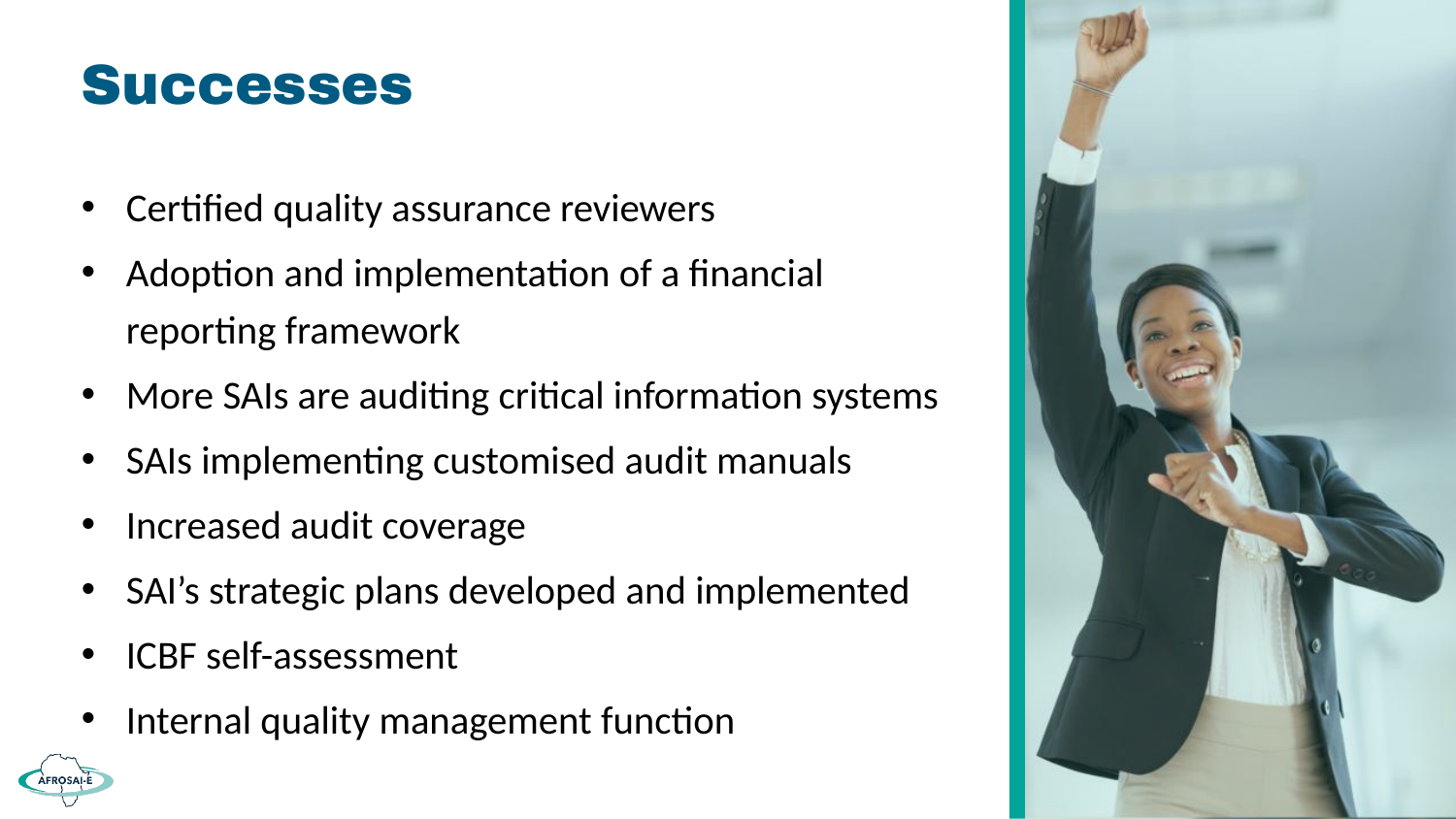

# Successes
Certified quality assurance reviewers
Adoption and implementation of a financial reporting framework
More SAIs are auditing critical information systems
SAIs implementing customised audit manuals
Increased audit coverage
SAI’s strategic plans developed and implemented
ICBF self-assessment
Internal quality management function